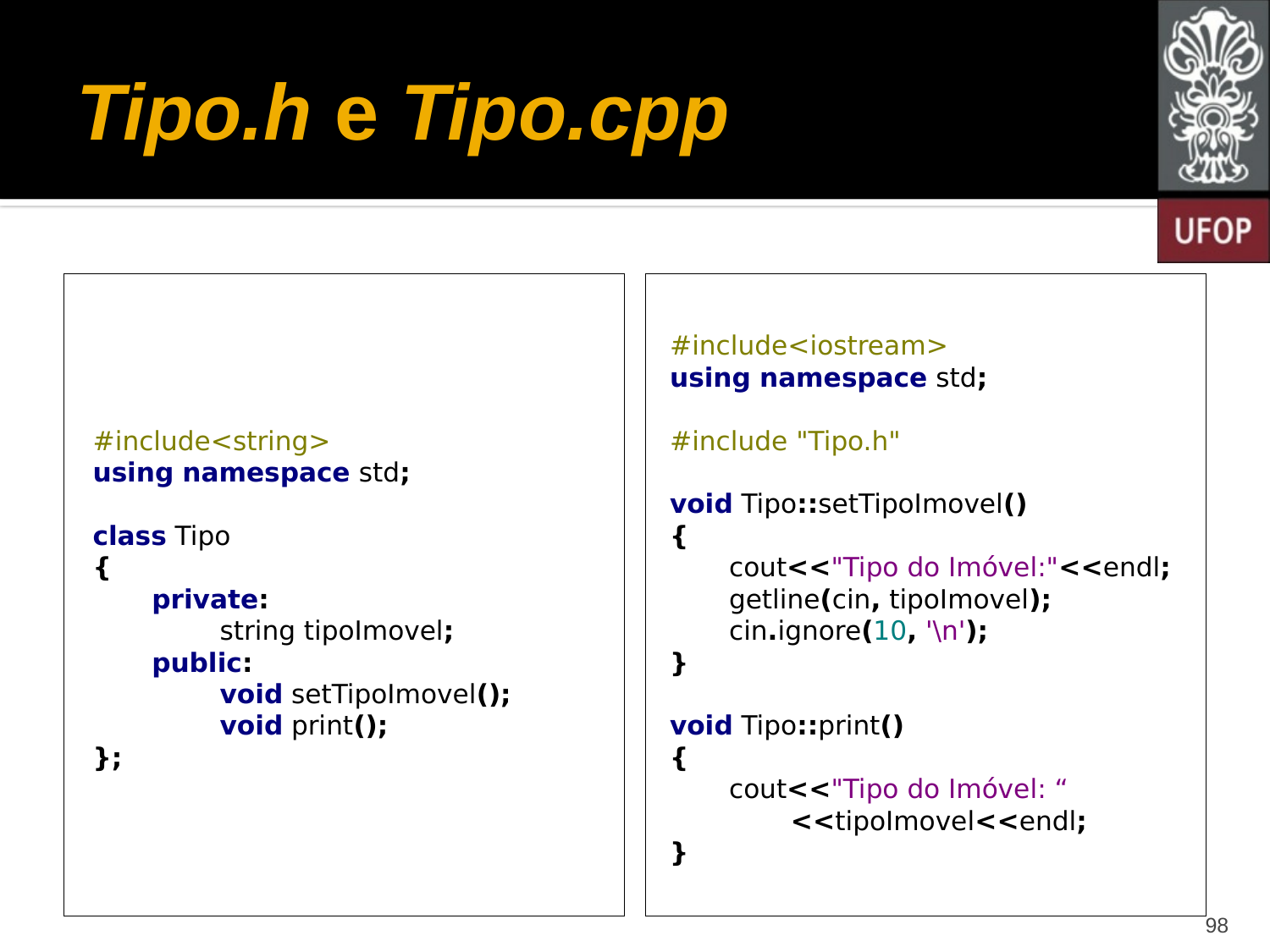

# Tipo.h e Tipo.cpp
#include<string>
using namespace std;

class Tipo
{
       private:
               string tipoImovel;
       public:
               void setTipoImovel();
               void print();
};
#include<iostream>
using namespace std;

#include "Tipo.h"

void Tipo::setTipoImovel()
{
       cout<<"Tipo do Imóvel:"<<endl;
       getline(cin, tipoImovel);
       cin.ignore(10, '\n');
}

void Tipo::print()
{
       cout<<"Tipo do Imóvel: “
             <<tipoImovel<<endl;
}
98